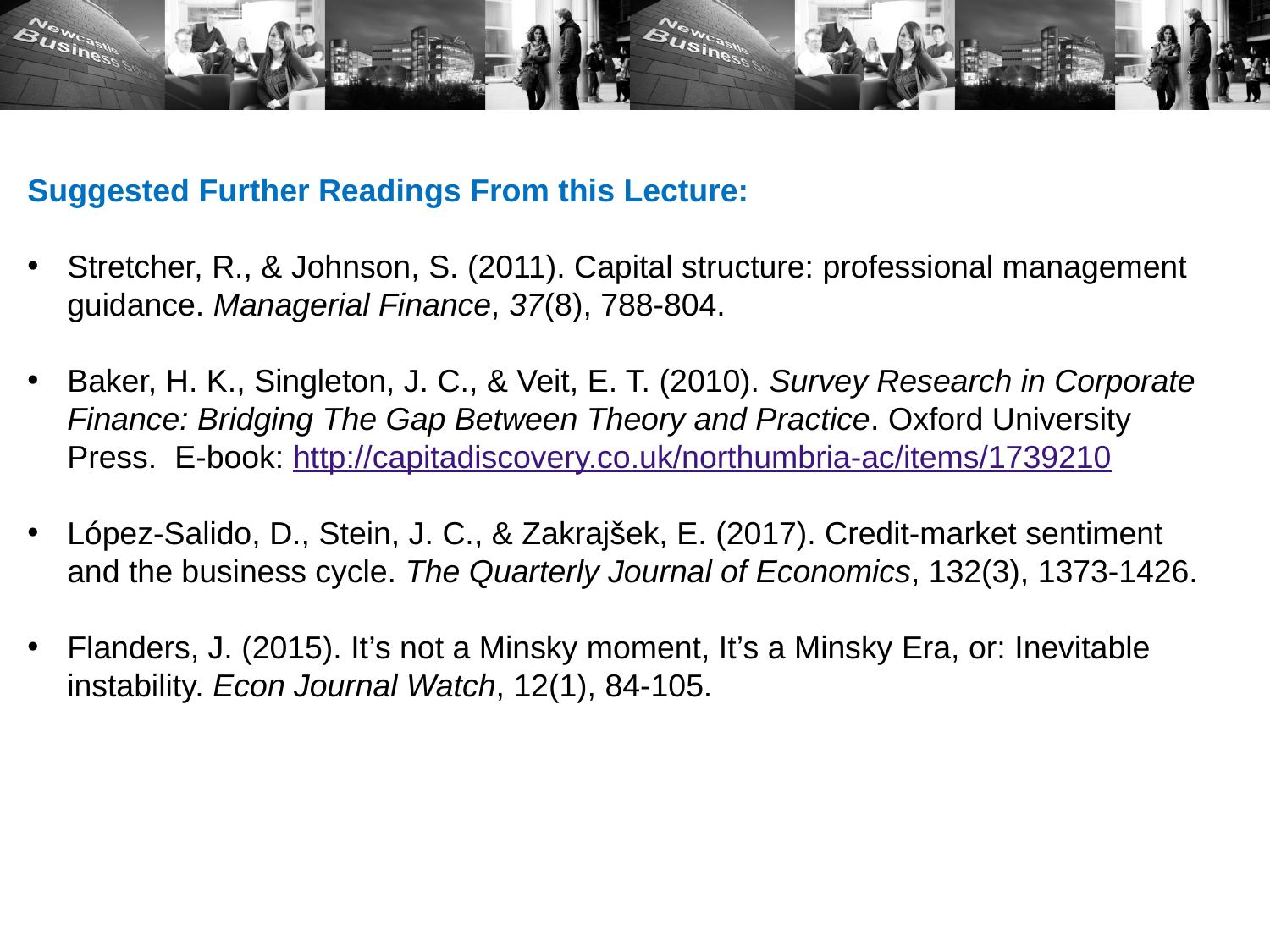

Suggested Further Readings From this Lecture:

Stretcher, R., & Johnson, S. (2011). Capital structure: professional management guidance. Managerial Finance, 37(8), 788-804.

Baker, H. K., Singleton, J. C., & Veit, E. T. (2010). Survey Research in Corporate Finance: Bridging The Gap Between Theory and Practice. Oxford University Press.  E-book: http://capitadiscovery.co.uk/northumbria-ac/items/1739210

López-Salido, D., Stein, J. C., & Zakrajšek, E. (2017). Credit-market sentiment and the business cycle. The Quarterly Journal of Economics, 132(3), 1373-1426.

Flanders, J. (2015). It’s not a Minsky moment, It’s a Minsky Era, or: Inevitable instability. Econ Journal Watch, 12(1), 84-105.